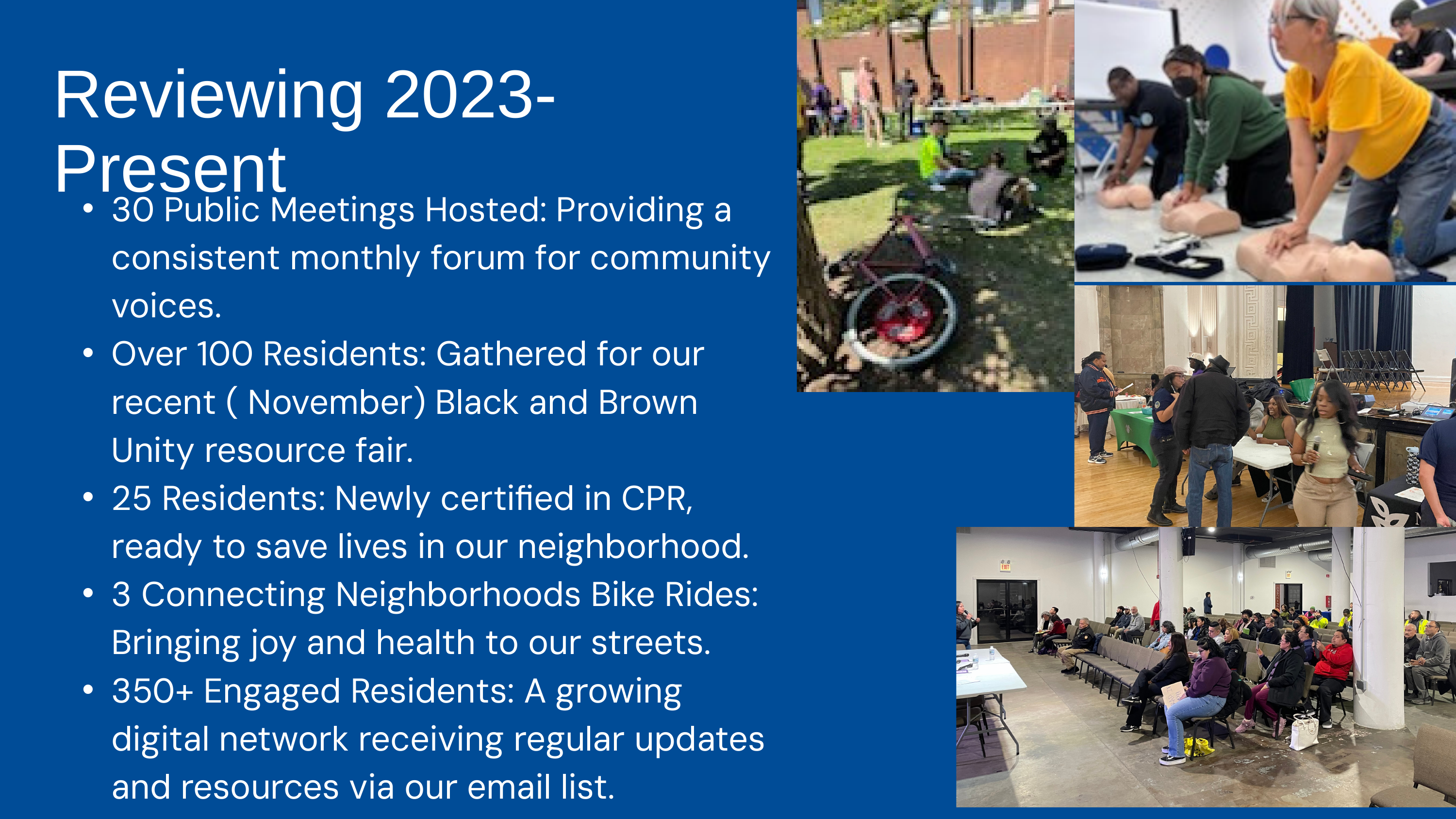

Reviewing 2023-Present
30 Public Meetings Hosted: Providing a consistent monthly forum for community voices.
Over 100 Residents: Gathered for our recent ( November) Black and Brown Unity resource fair.
25 Residents: Newly certified in CPR, ready to save lives in our neighborhood.
3 Connecting Neighborhoods Bike Rides: Bringing joy and health to our streets.
350+ Engaged Residents: A growing digital network receiving regular updates and resources via our email list.